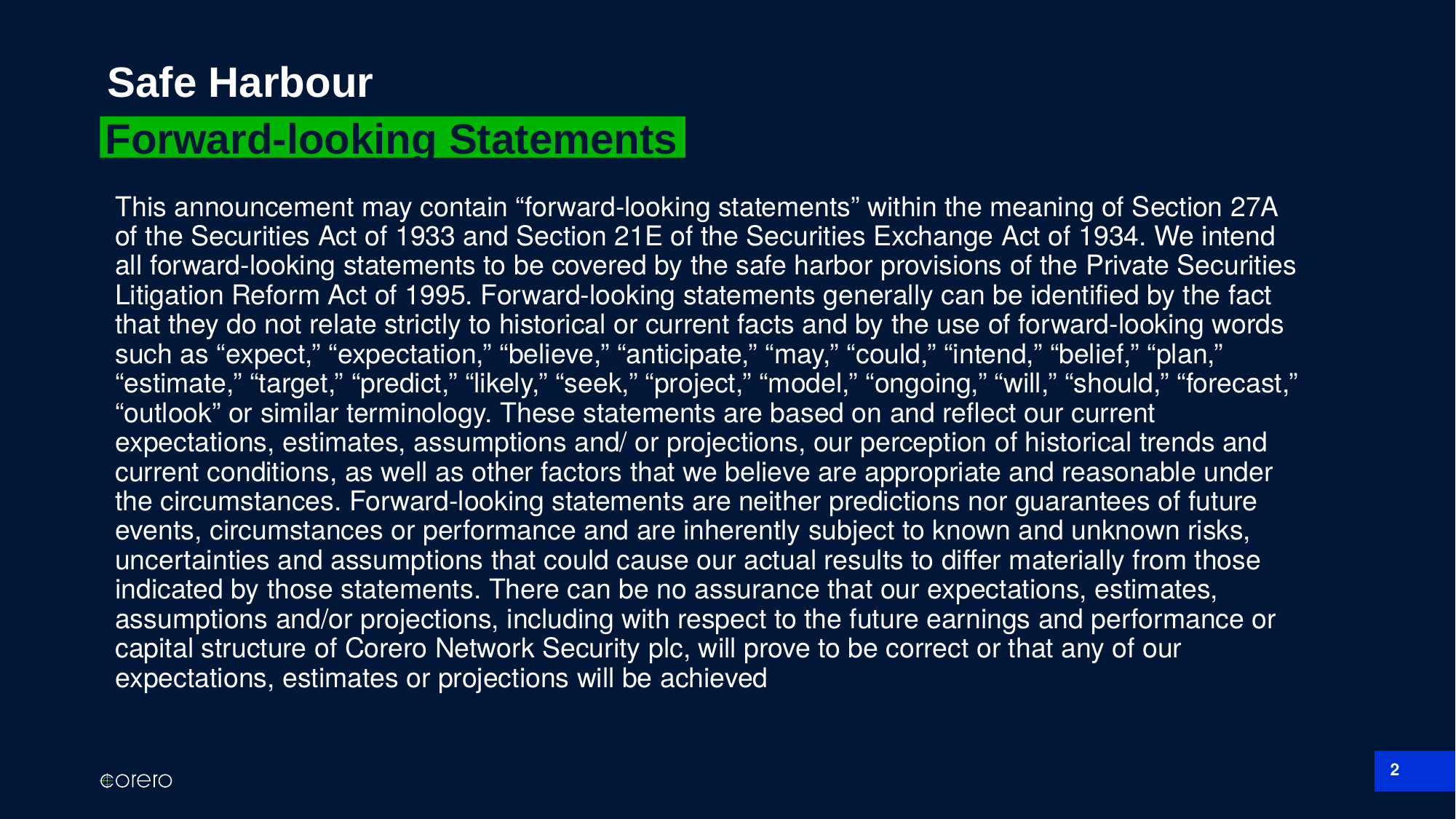

Safe Harbour
Forward-looking Statements

This announcement may contain “forward-looking statements” within the meaning of Section 27A of the Securities Act of 1933 and Section 21E of the Securities Exchange Act of 1934. We intend all forward-looking statements to be covered by the safe harbor provisions of the Private Securities Litigation Reform Act of 1995. Forward-looking statements generally can be identified by the fact that they do not relate strictly to historical or current facts and by the use of forward-looking words such as “expect,” “expectation,” “believe,” “anticipate,” “may,” “could,” “intend,” “belief,” “plan,” “estimate,” “target,” “predict,” “likely,” “seek,” “project,” “model,” “ongoing,” “will,” “should,” “forecast,” “outlook” or similar terminology. These statements are based on and reflect our current expectations, estimates, assumptions and/ or projections, our perception of historical trends and current conditions, as well as other factors that we believe are appropriate and reasonable under the circumstances. Forward-looking statements are neither predictions nor guarantees of future events, circumstances or performance and are inherently subject to known and unknown risks, uncertainties and assumptions that could cause our actual results to differ materially from those indicated by those statements. There can be no assurance that our expectations, estimates, assumptions and/or projections, including with respect to the future earnings and performance or capital structure of Corero Network Security plc, will prove to be correct or that any of our expectations, estimates or projections will be achieved